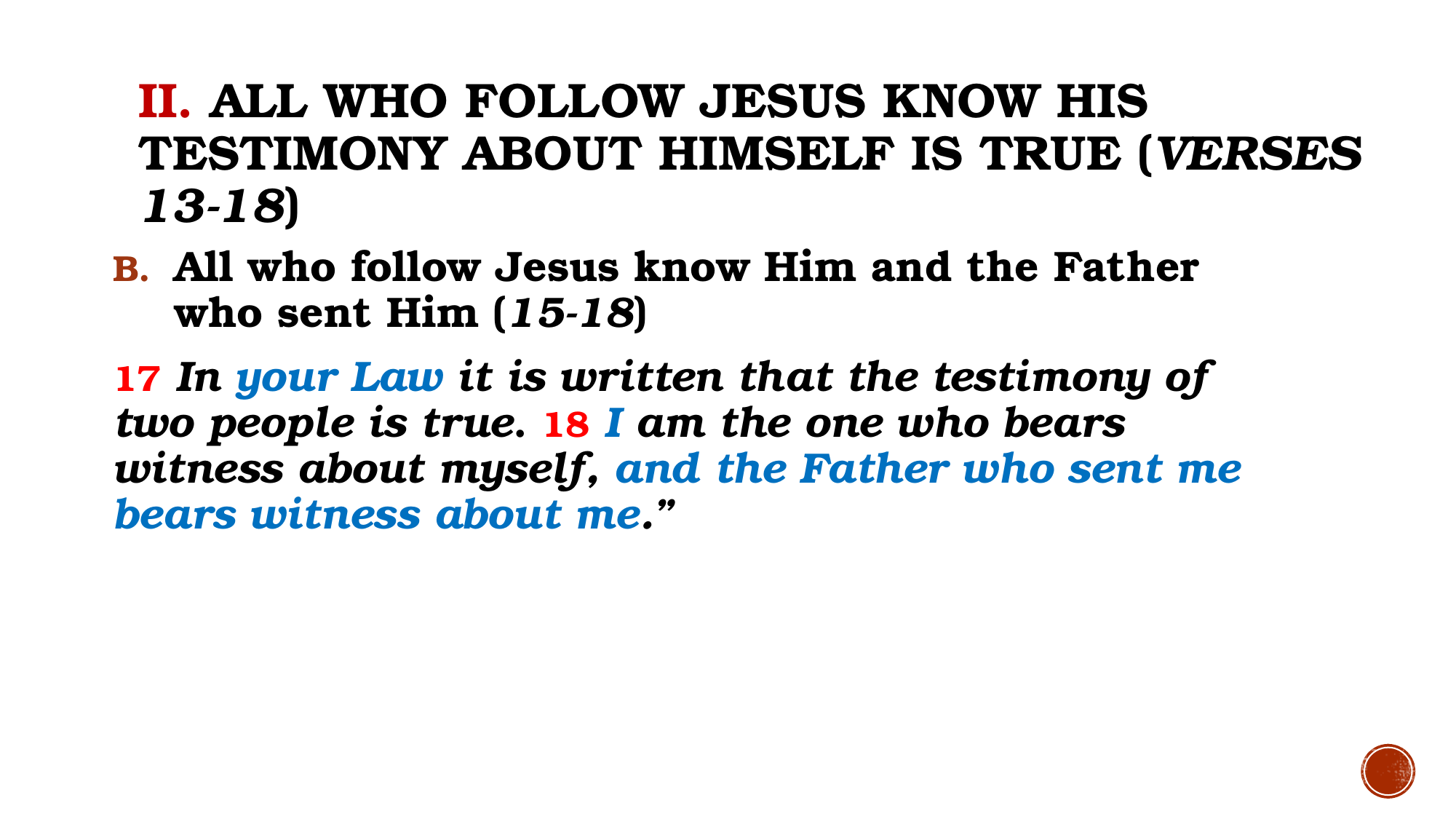

# II. All who follow Jesus know His testimony about Himself is true (verses 13-18)
All who follow Jesus know Him and the Father who sent Him (15-18)
17 In your Law it is written that the testimony of two people is true. 18 I am the one who bears witness about myself, and the Father who sent me bears witness about me.”